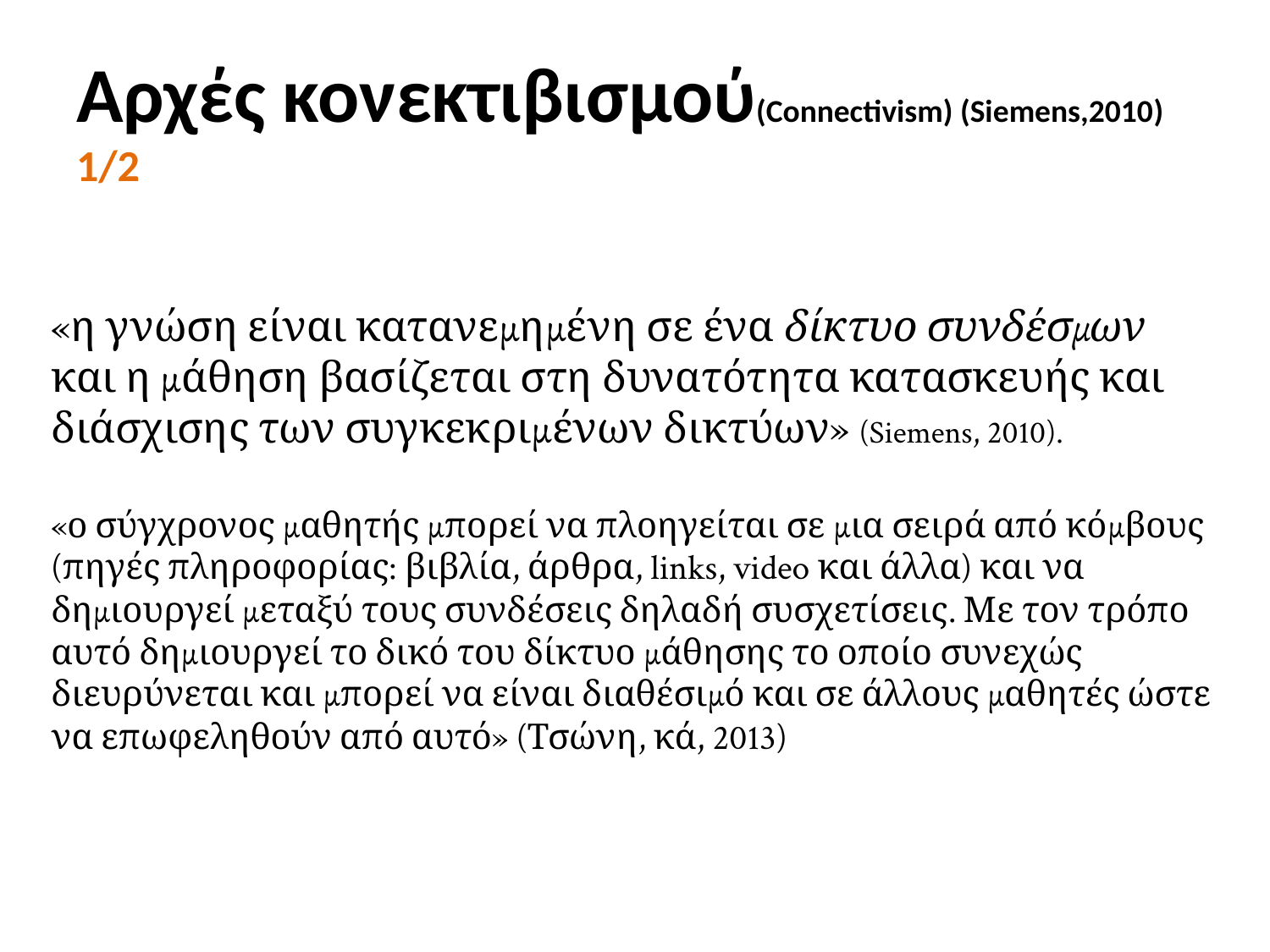

Αρχές κονεκτιβισμού(Connectivism) (Siemens,2010) 1/2

«η γνώση είναι κατανεμημένη σε ένα δίκτυο συνδέσμων και η μάθηση βασίζεται στη δυνατότητα κατασκευής και διάσχισης των συγκεκριμένων δικτύων» (Siemens, 2010).

«ο σύγχρονος μαθητής μπορεί να πλοηγείται σε μια σειρά από κόμβους (πηγές πληροφορίας: βιβλία, άρθρα, links, video και άλλα) και να δημιουργεί μεταξύ τους συνδέσεις δηλαδή συσχετίσεις. Με τον τρόπο αυτό δημιουργεί το δικό του δίκτυο μάθησης το οποίο συνεχώς διευρύνεται και μπορεί να είναι διαθέσιμό και σε άλλους μαθητές ώστε να επωφεληθούν από αυτό» (Τσώνη, κά, 2013)